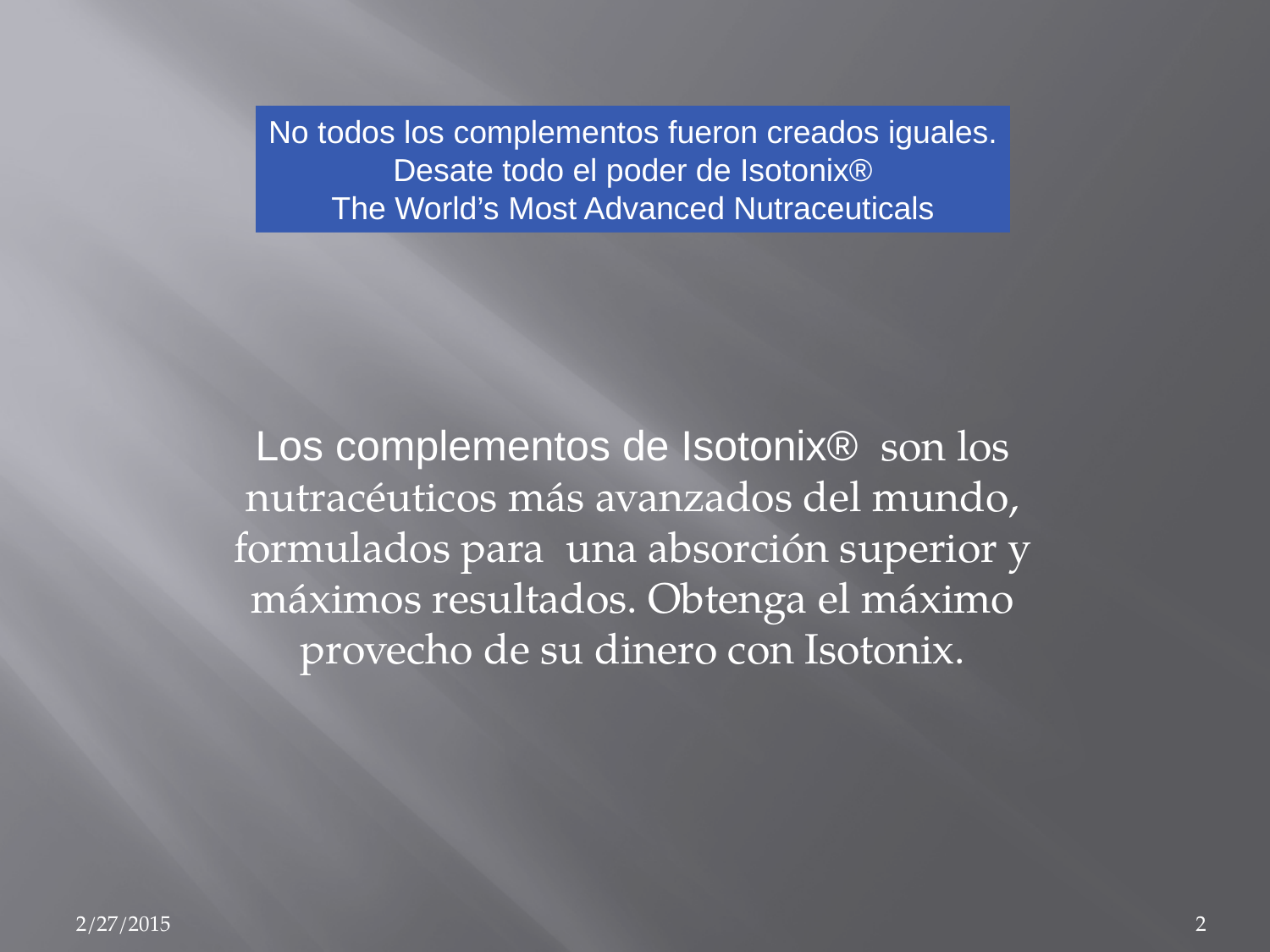

No todos los complementos fueron creados iguales.
Desate todo el poder de Isotonix®
The World’s Most Advanced Nutraceuticals
Los complementos de Isotonix®  son los nutracéuticos más avanzados del mundo, formulados para  una absorción superior y máximos resultados. Obtenga el máximo provecho de su dinero con Isotonix.

2/27/2015
2